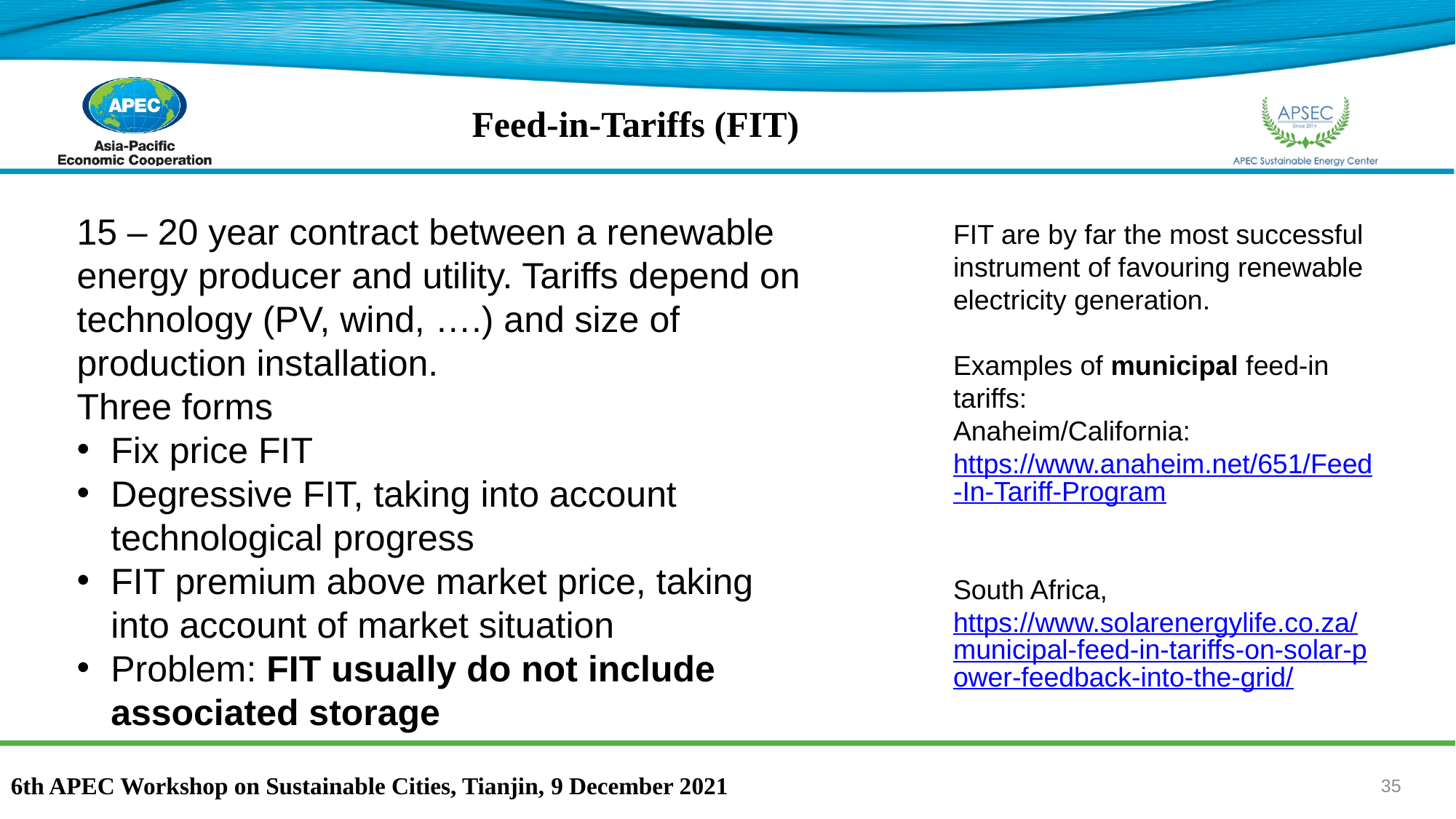

Feed-in-Tariffs (FIT)
15 – 20 year contract between a renewable energy producer and utility. Tariffs depend on technology (PV, wind, ….) and size of production installation.
Three forms
Fix price FIT
Degressive FIT, taking into account technological progress
FIT premium above market price, taking into account of market situation
Problem: FIT usually do not include associated storage
FIT are by far the most successful instrument of favouring renewable electricity generation.

Examples of municipal feed-in tariffs:
Anaheim/California: https://www.anaheim.net/651/Feed-In-Tariff-Program

South Africa, https://www.solarenergylife.co.za/municipal-feed-in-tariffs-on-solar-power-feedback-into-the-grid/